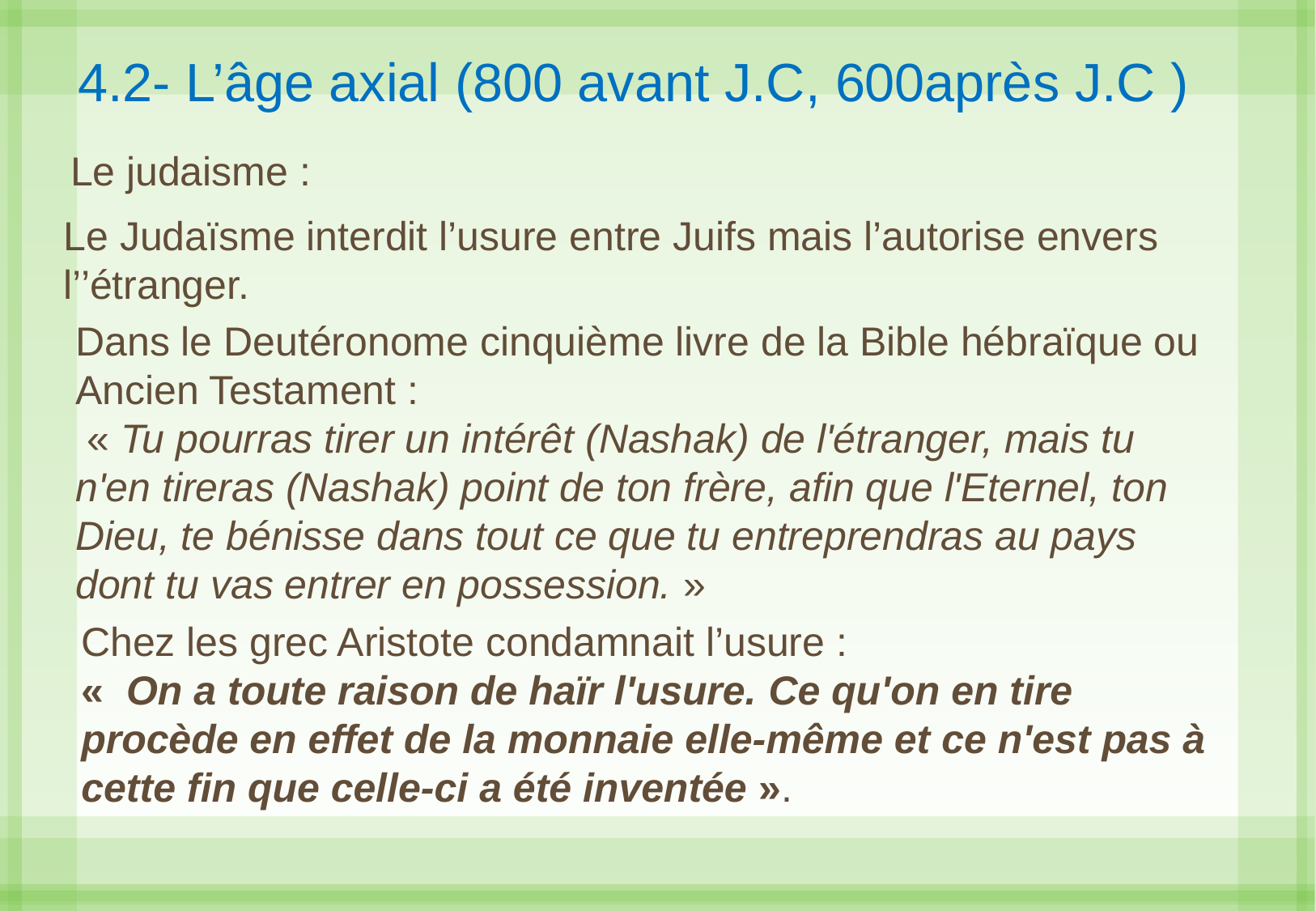

4.2- L’âge axial (800 avant J.C, 600après J.C )

Le judaisme :

Le Judaïsme interdit l’usure entre Juifs mais l’autorise envers l’’étranger.

Dans le Deutéronome cinquième livre de la Bible hébraïque ou Ancien Testament :
 « Tu pourras tirer un intérêt (Nashak) de l'étranger, mais tu n'en tireras (Nashak) point de ton frère, afin que l'Eternel, ton Dieu, te bénisse dans tout ce que tu entreprendras au pays dont tu vas entrer en possession. »
Chez les grec Aristote condamnait l’usure :
«  On a toute raison de haïr l'usure. Ce qu'on en tire procède en effet de la monnaie elle-même et ce n'est pas à cette fin que celle-ci a été inventée ».